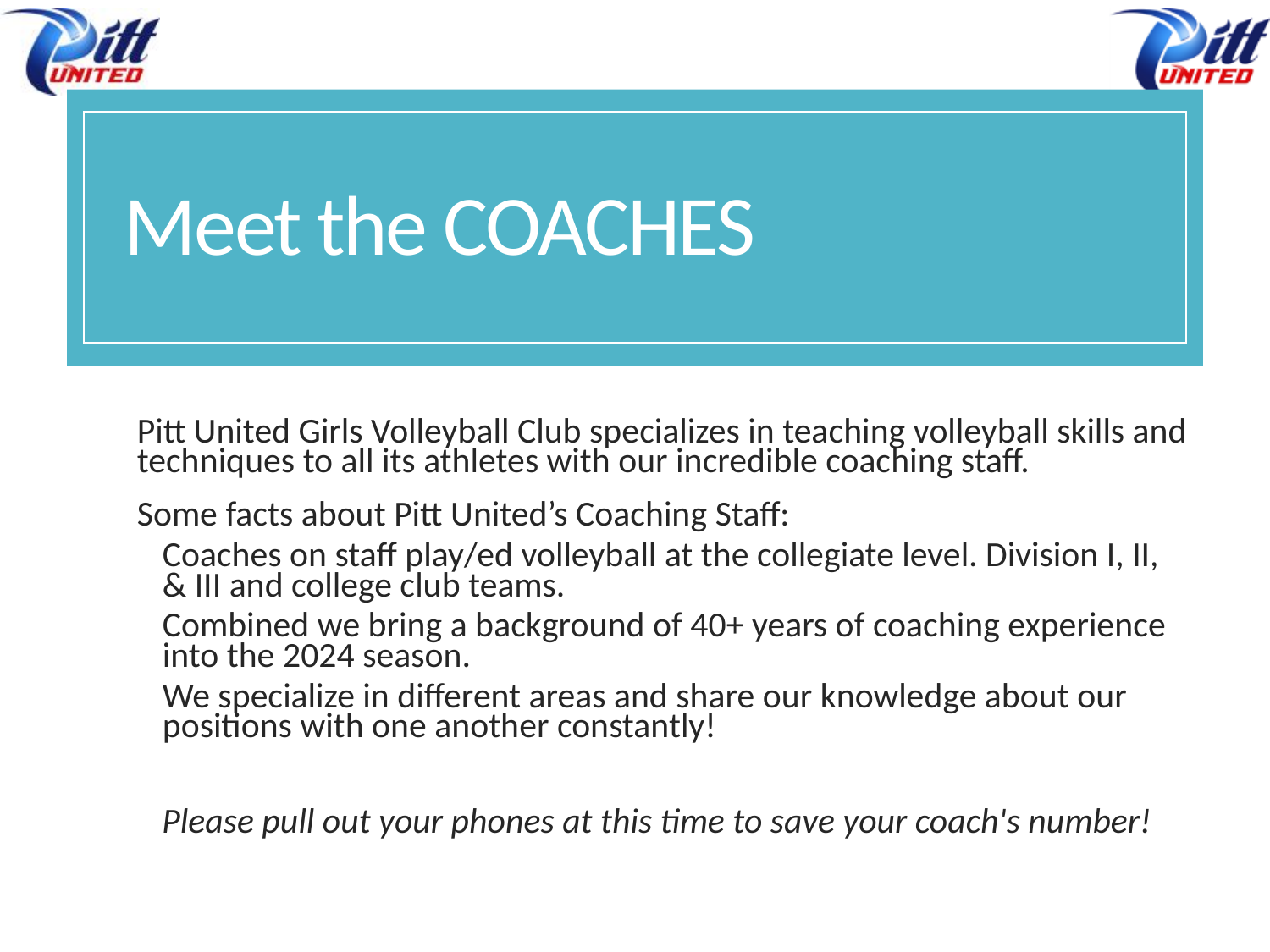

# Meet the COACHES
Pitt United Girls Volleyball Club specializes in teaching volleyball skills and techniques to all its athletes with our incredible coaching staff.
Some facts about Pitt United’s Coaching Staff:
Coaches on staff play/ed volleyball at the collegiate level. Division I, II, & III and college club teams.
Combined we bring a background of 40+ years of coaching experience into the 2024 season.
We specialize in different areas and share our knowledge about our positions with one another constantly!

Please pull out your phones at this time to save your coach's number!